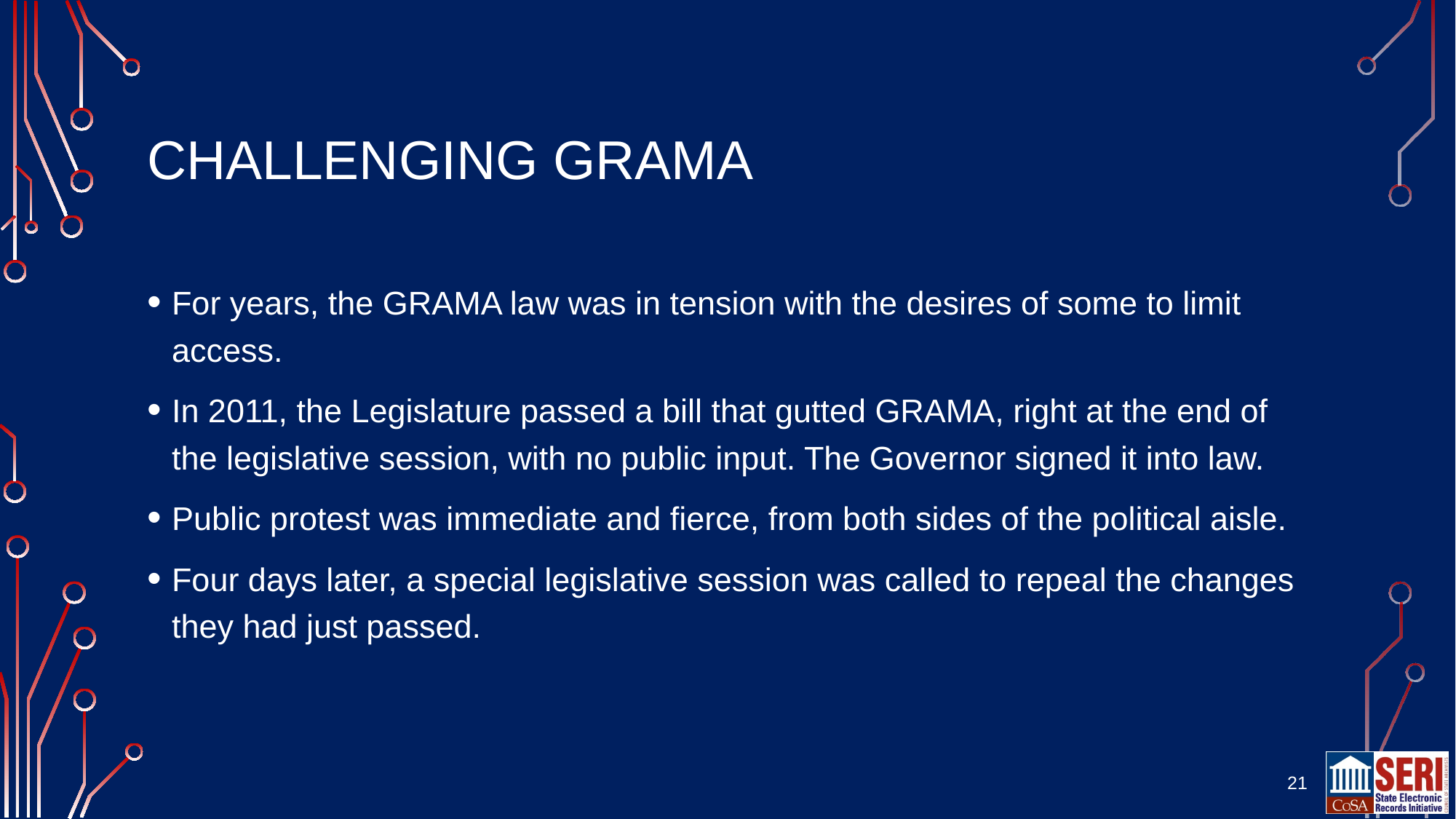

# Challenging GRAMA
For years, the GRAMA law was in tension with the desires of some to limit access.
In 2011, the Legislature passed a bill that gutted GRAMA, right at the end of the legislative session, with no public input. The Governor signed it into law.
Public protest was immediate and fierce, from both sides of the political aisle.
Four days later, a special legislative session was called to repeal the changes they had just passed.
21